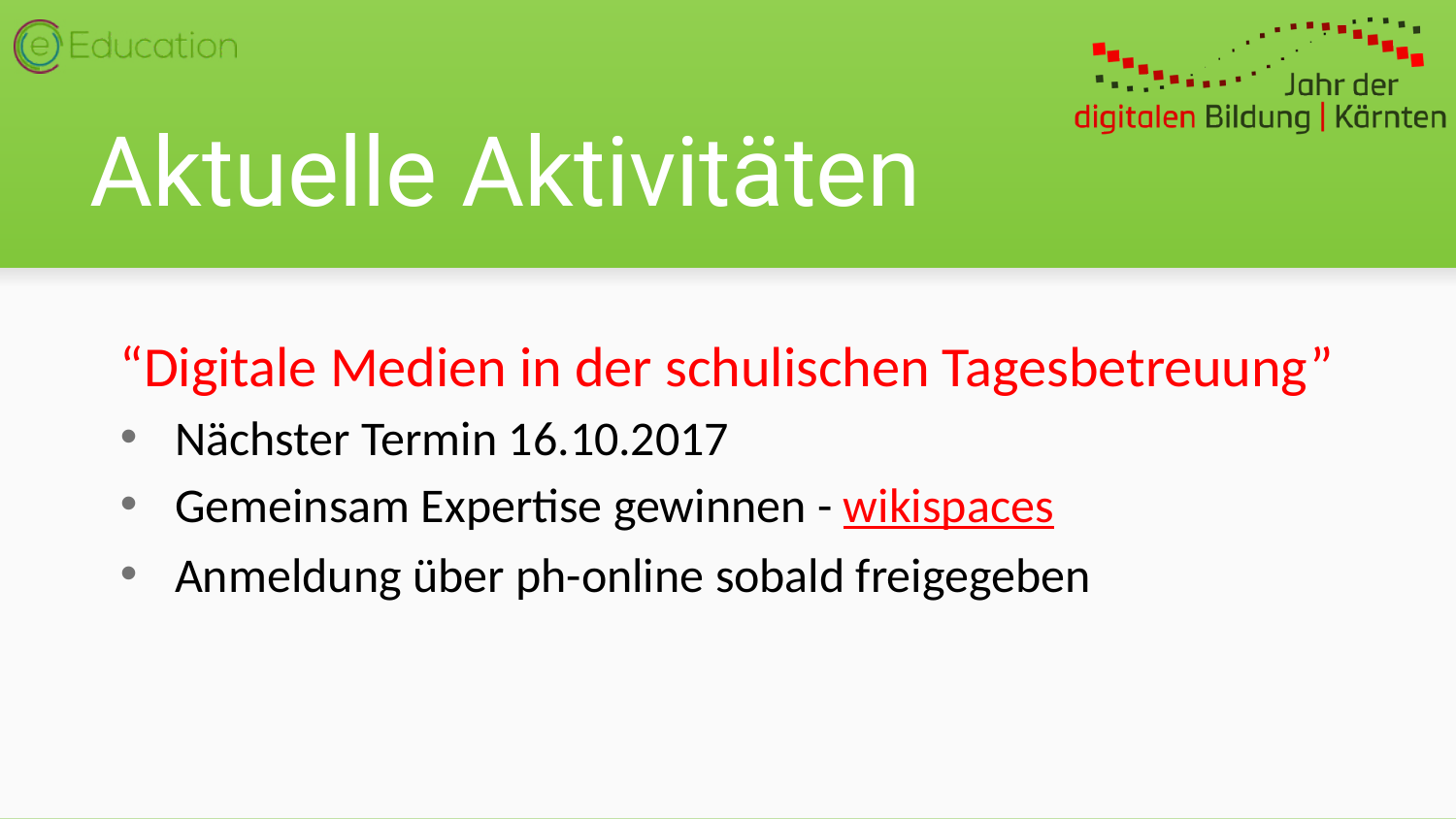

# Aktuelle Aktivitäten
“Digitale Medien in der schulischen Tagesbetreuung”
Nächster Termin 16.10.2017
Gemeinsam Expertise gewinnen - wikispaces
Anmeldung über ph-online sobald freigegeben